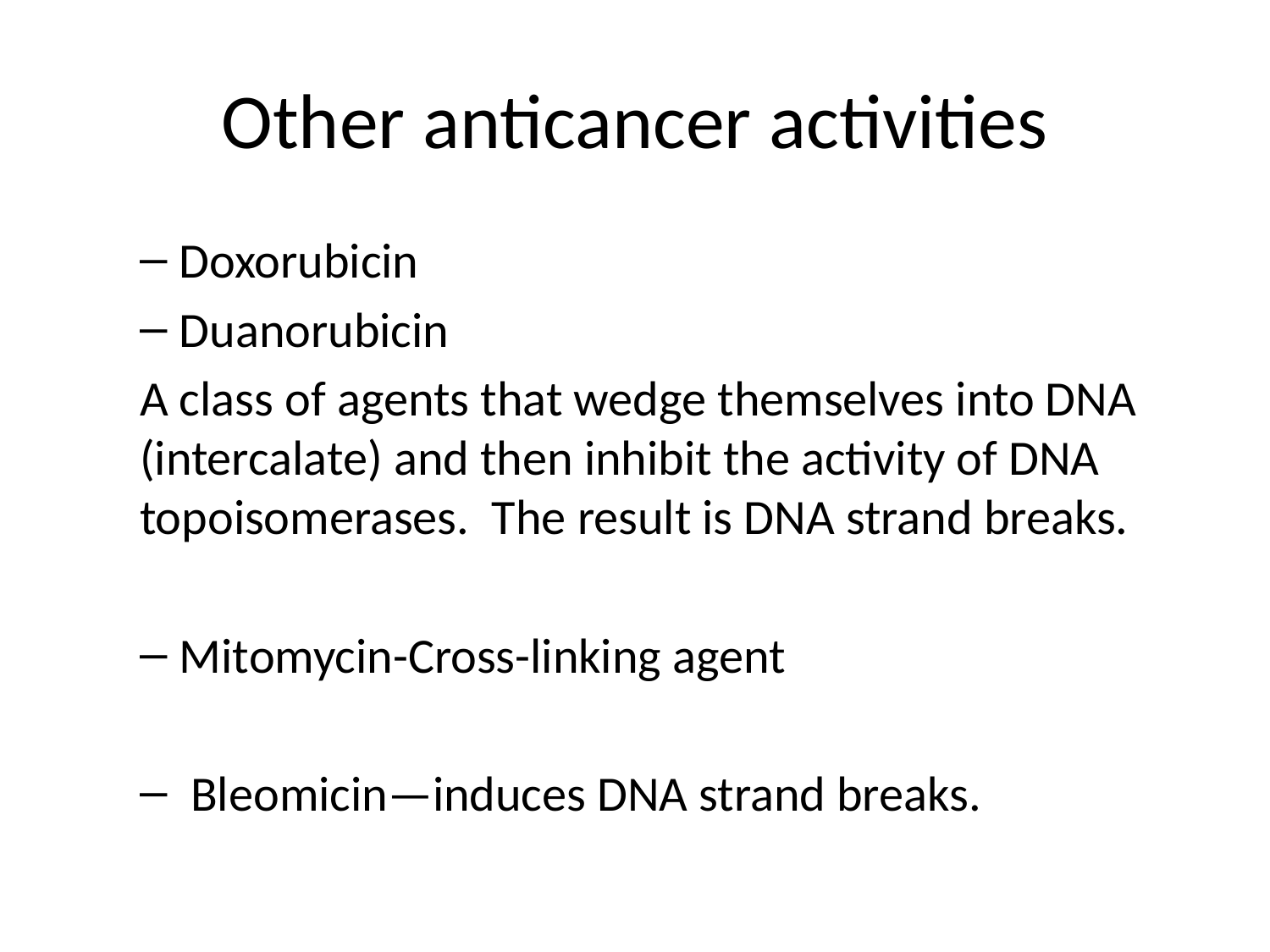

# Other anticancer activities
Doxorubicin
Duanorubicin
A class of agents that wedge themselves into DNA (intercalate) and then inhibit the activity of DNA topoisomerases.  The result is DNA strand breaks.

Mitomycin-Cross-linking agent

 Bleomicin—induces DNA strand breaks.